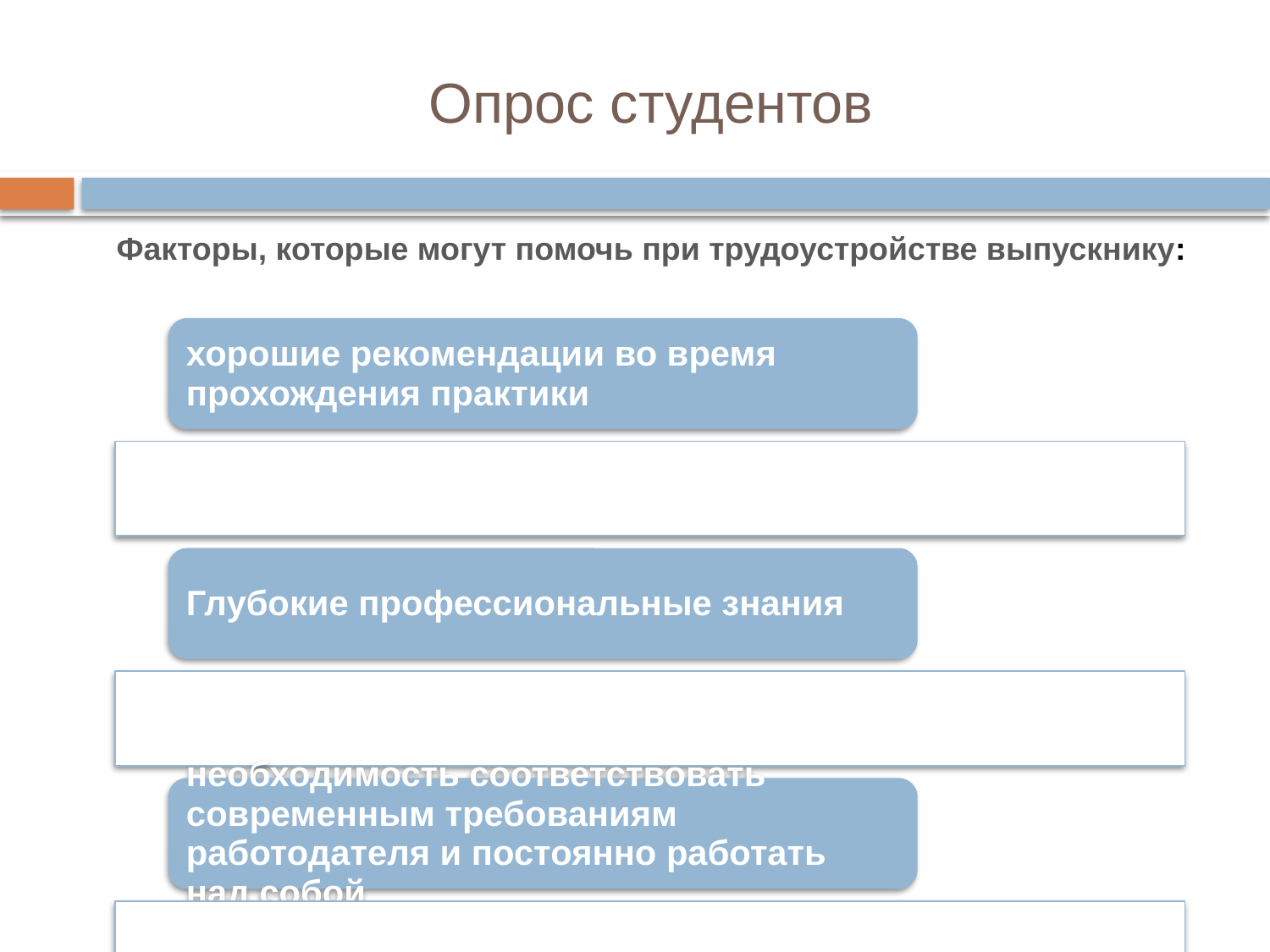

# Опрос студентов
Факторы, которые могут помочь при трудоустройстве выпускнику:
Глубокие профессиональные знания
необходимость соответствовать современным требованиям работодателя и постоянно работать над собой
хорошие рекомендации во время прохождения практики